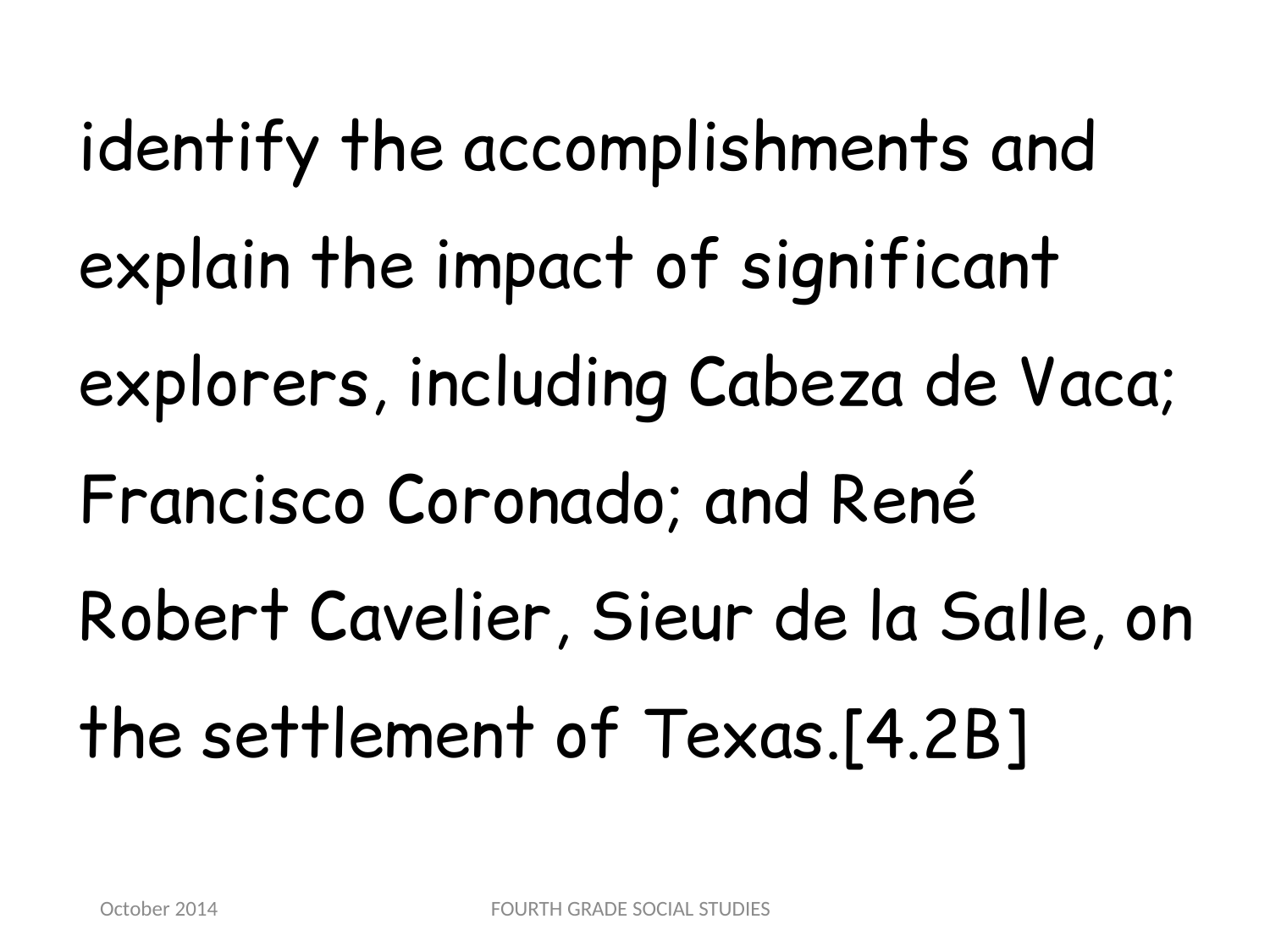

identify the accomplishments and explain the impact of significant explorers, including Cabeza de Vaca; Francisco Coronado; and René Robert Cavelier, Sieur de la Salle, on the settlement of Texas.[4.2B]
October 2014
FOURTH GRADE SOCIAL STUDIES